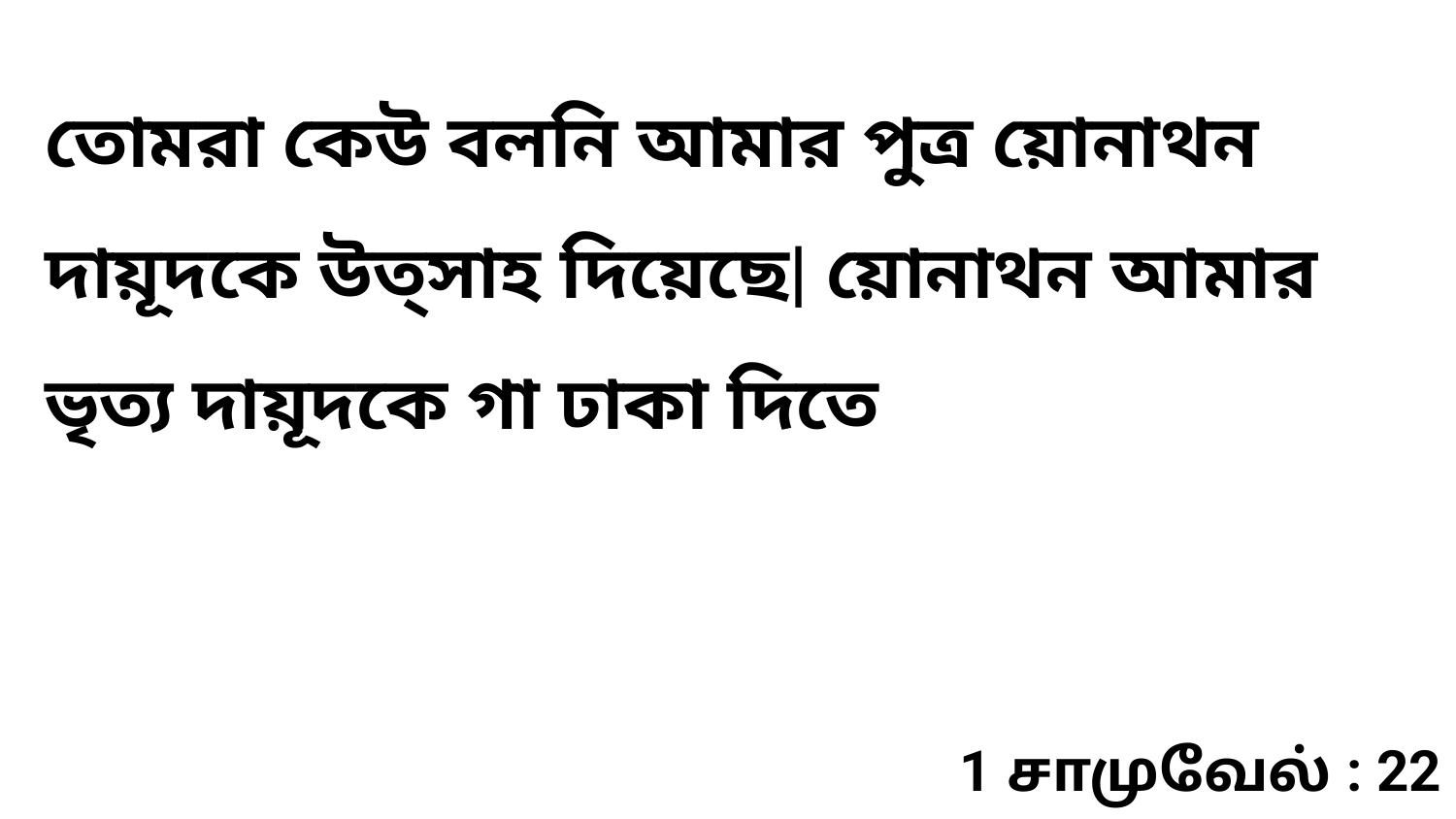

তোমরা কেউ বলনি আমার পুত্র য়োনাথন দায়ূদকে উত্সাহ দিয়েছে| য়োনাথন আমার ভৃত্য দায়ূদকে গা ঢাকা দিতে
1 சாமுவேல் : 22